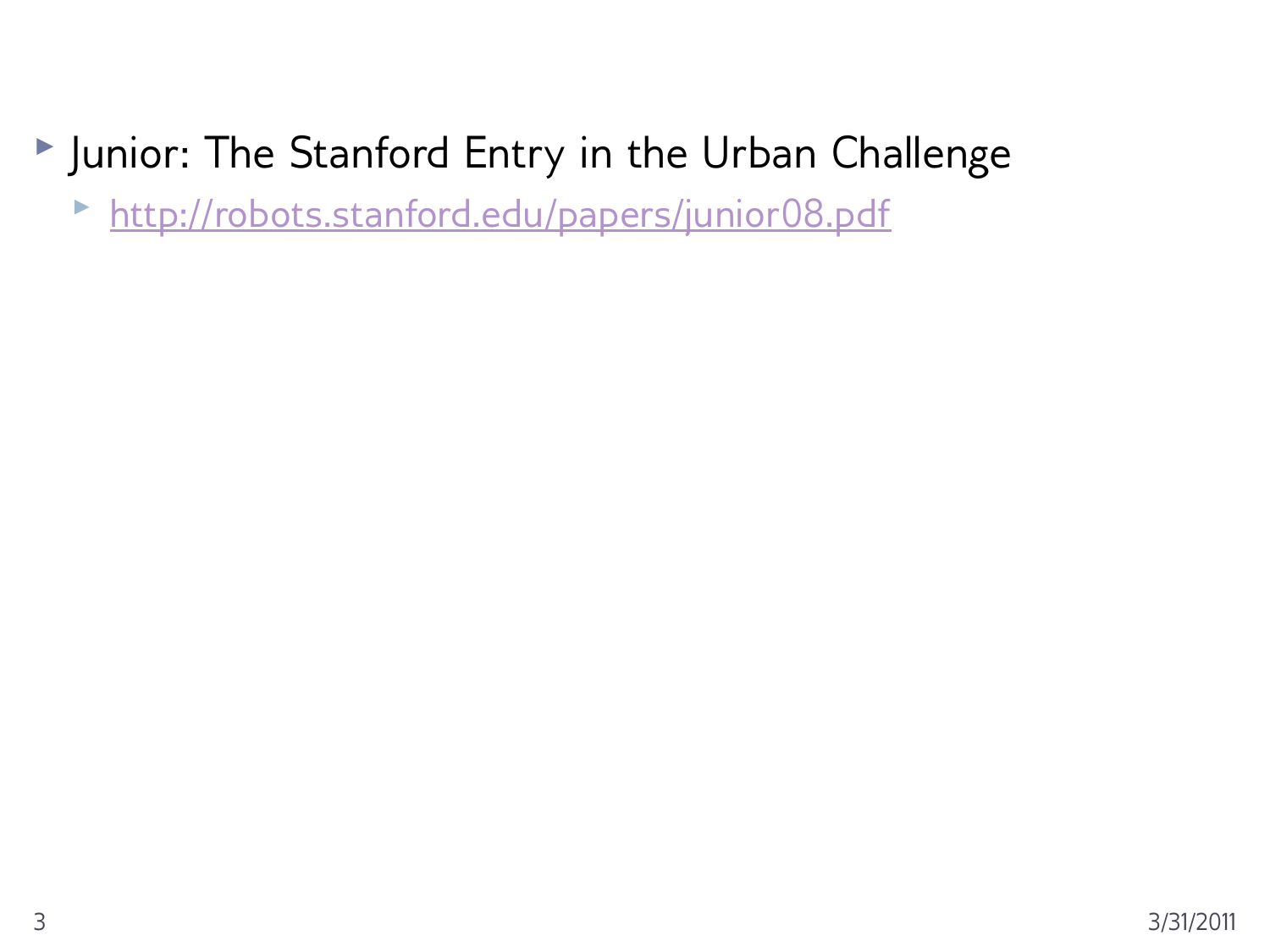

#
Junior: The Stanford Entry in the Urban Challenge
http://robots.stanford.edu/papers/junior08.pdf

3

3/31/2011